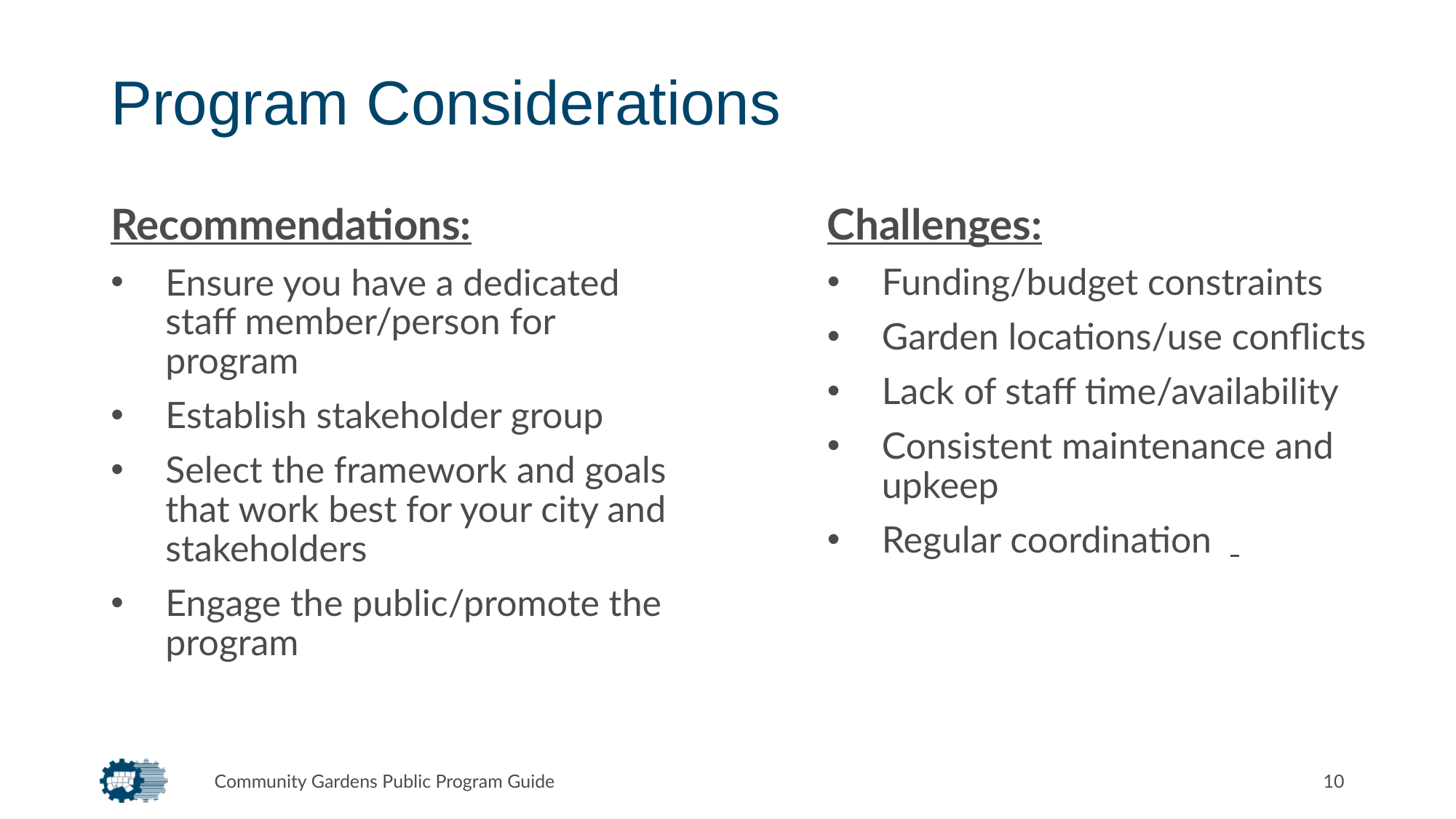

# Program Considerations
Recommendations:
Ensure you have a dedicated staff member/person for program
Establish stakeholder group
Select the framework and goals that work best for your city and stakeholders
Engage the public/promote the program
Challenges:
Funding/budget constraints
Garden locations/use conflicts
Lack of staff time/availability
Consistent maintenance and upkeep
Regular coordination
Community Gardens Public Program Guide
10